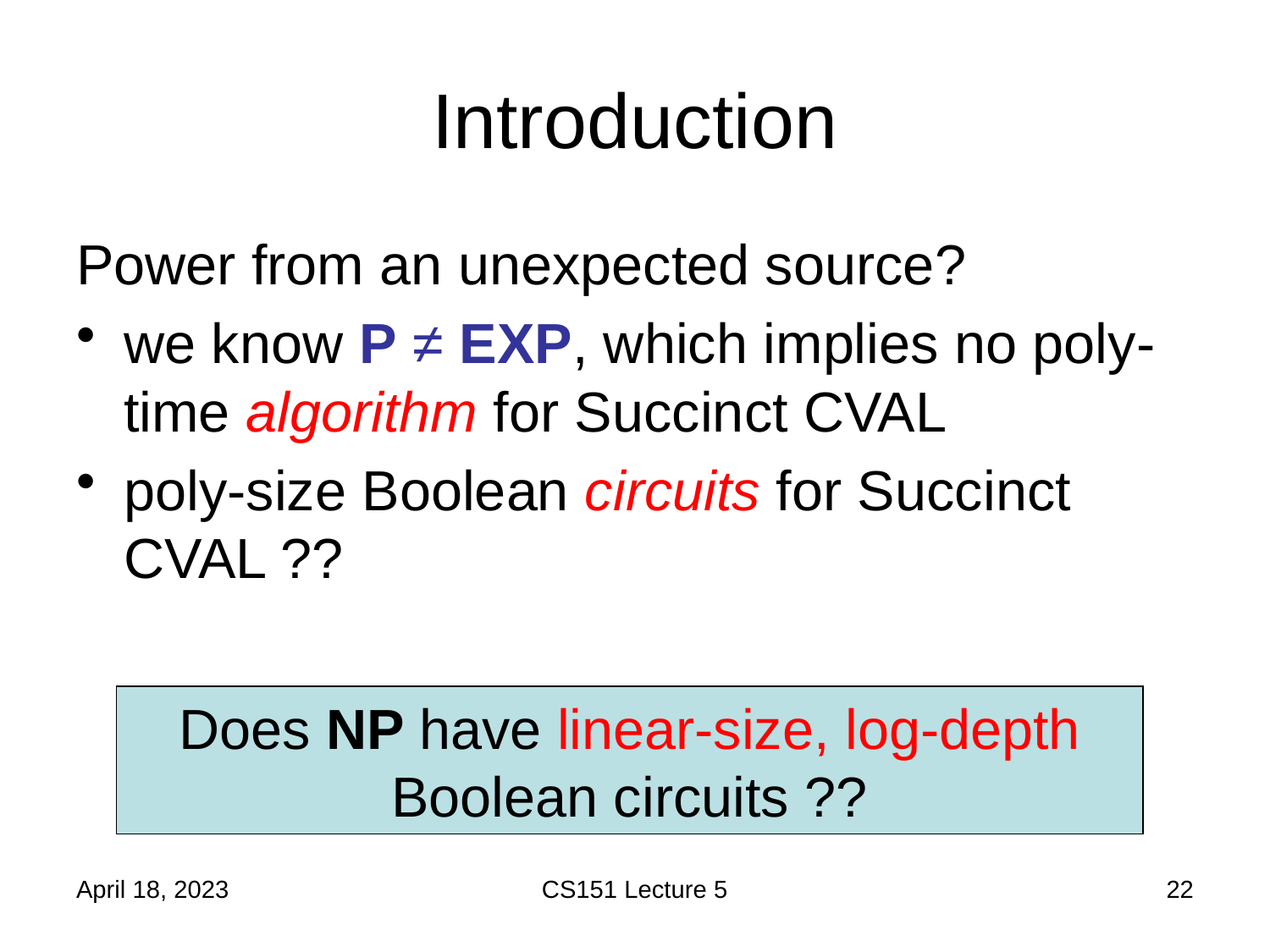

# Introduction
Power from an unexpected source?
we know P ≠ EXP, which implies no poly-time algorithm for Succinct CVAL
poly-size Boolean circuits for Succinct CVAL ??
Does NP have linear-size, log-depth Boolean circuits ??
April 18, 2023
CS151 Lecture 5
22